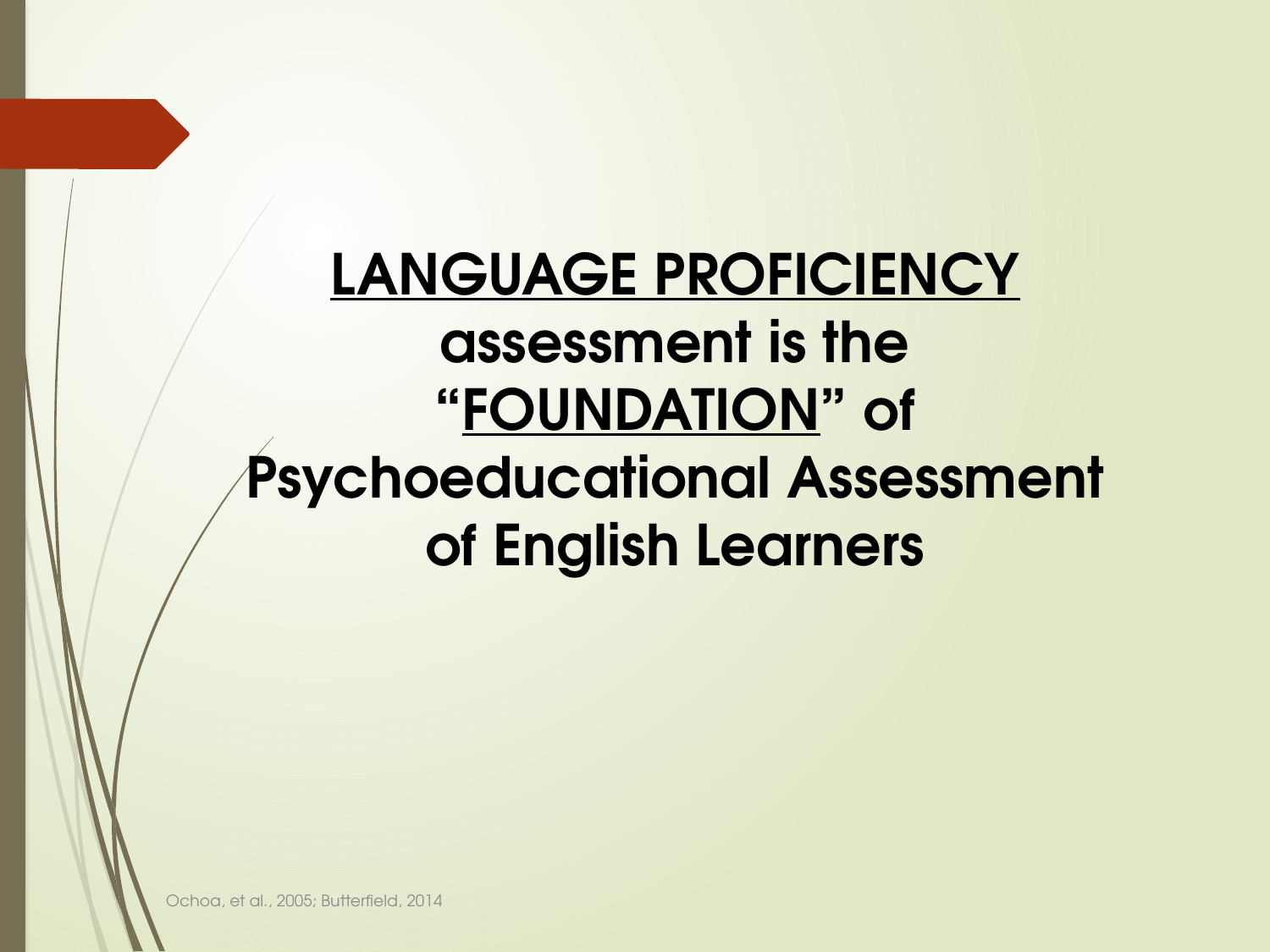

LANGUAGE PROFICIENCY assessment is the “FOUNDATION” of Psychoeducational Assessment of English Learners
Ochoa, et al., 2005; Butterfield, 2014